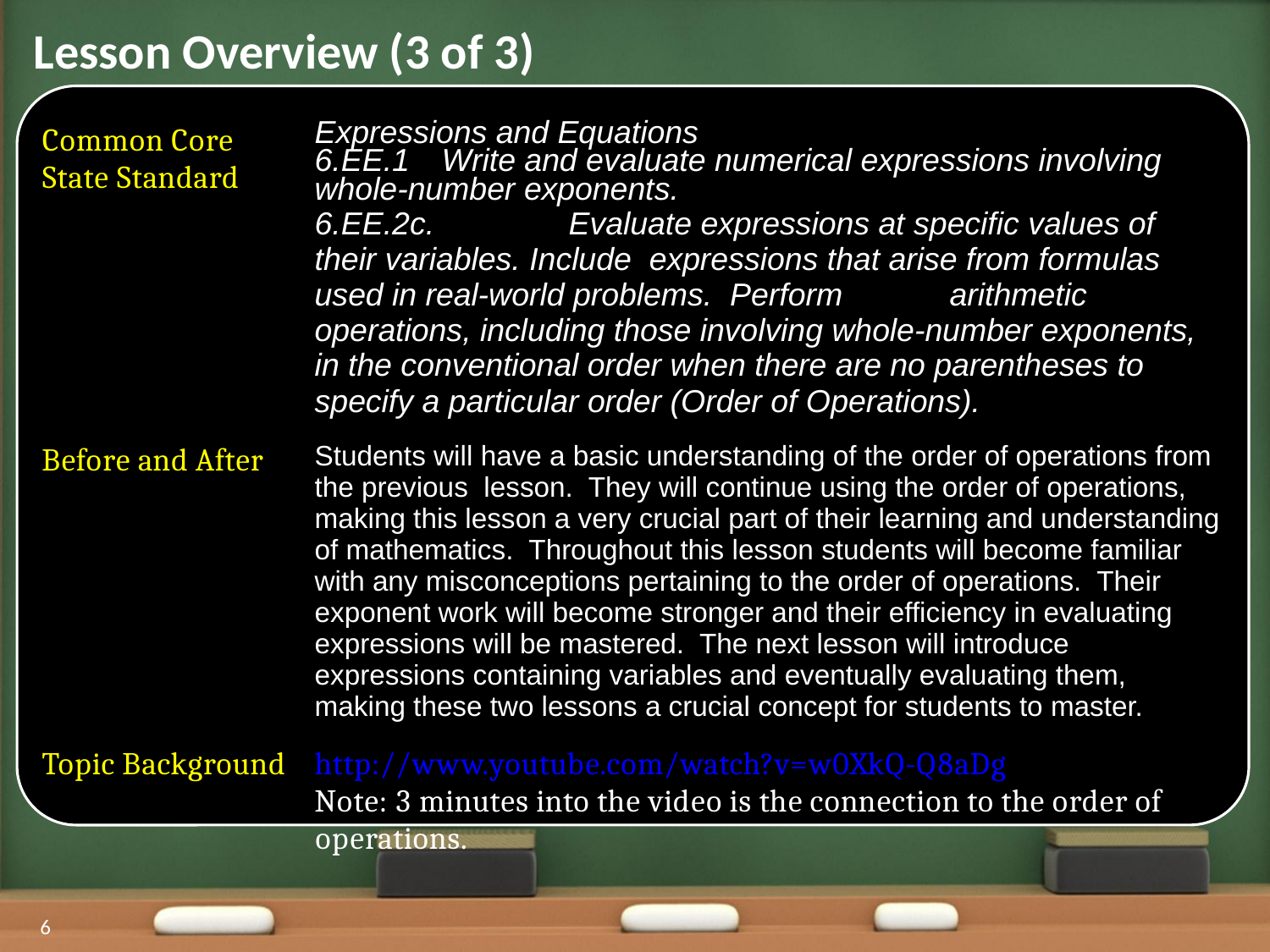

Lesson Overview (3 of 3)

| Common Core State Standard | Expressions and Equations 6.EE.1 Write and evaluate numerical expressions involving whole-number exponents. 6.EE.2c. Evaluate expressions at specific values of their variables. Include expressions that arise from formulas used in real-world problems. Perform arithmetic operations, including those involving whole-number exponents, in the conventional order when there are no parentheses to specify a particular order (Order of Operations). |
| --- | --- |
| Before and After | Students will have a basic understanding of the order of operations from the previous lesson. They will continue using the order of operations, making this lesson a very crucial part of their learning and understanding of mathematics. Throughout this lesson students will become familiar with any misconceptions pertaining to the order of operations. Their exponent work will become stronger and their efficiency in evaluating expressions will be mastered. The next lesson will introduce expressions containing variables and eventually evaluating them, making these two lessons a crucial concept for students to master. |
| Topic Background | http://www.youtube.com/watch?v=w0XkQ-Q8aDg Note: 3 minutes into the video is the connection to the order of operations. |
6